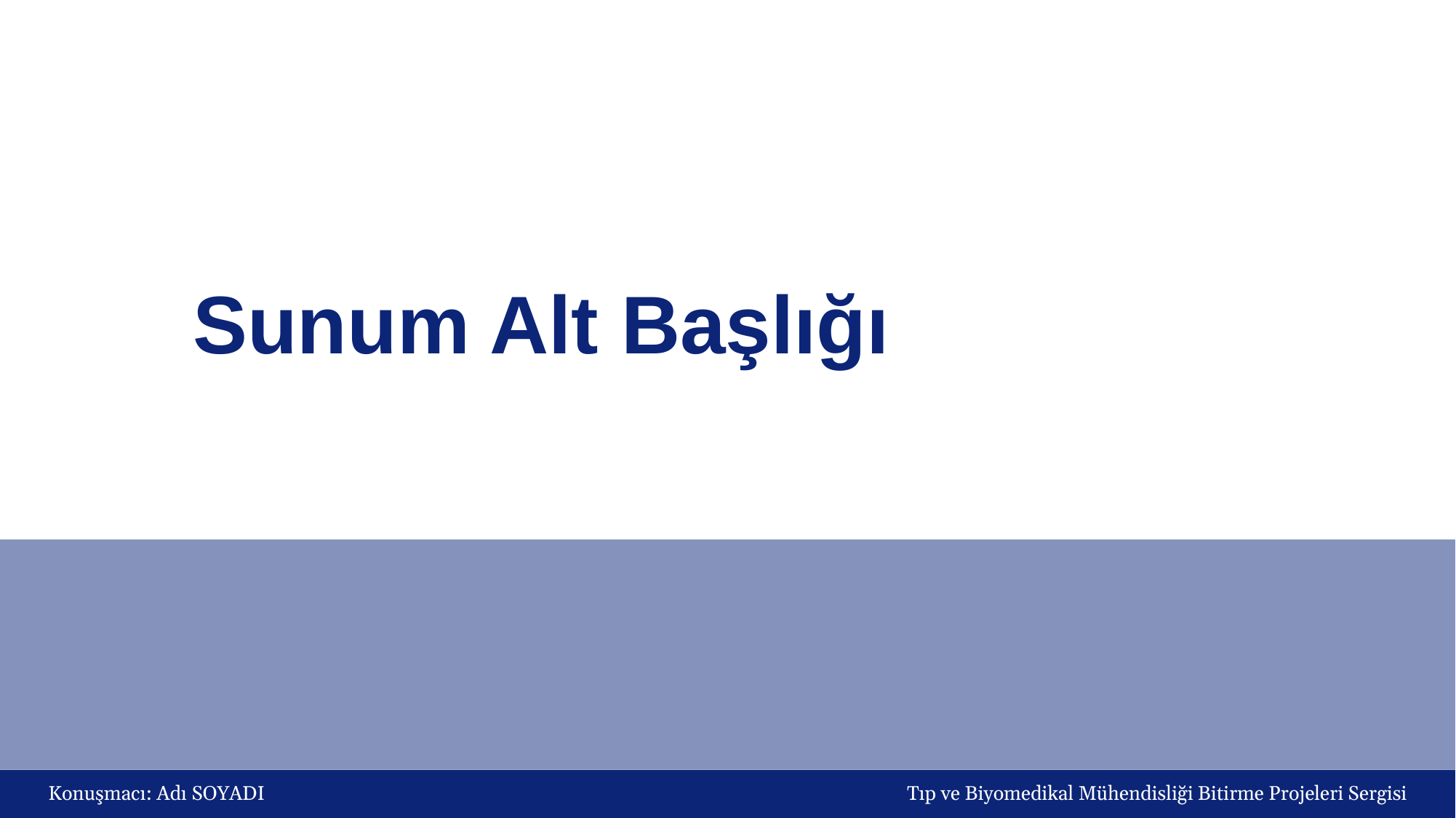

# Sunum Alt Başlığı
Tıp ve Biyomedikal Mühendisliği Bitirme Projeleri Sergisi
Konuşmacı: Adı SOYADI